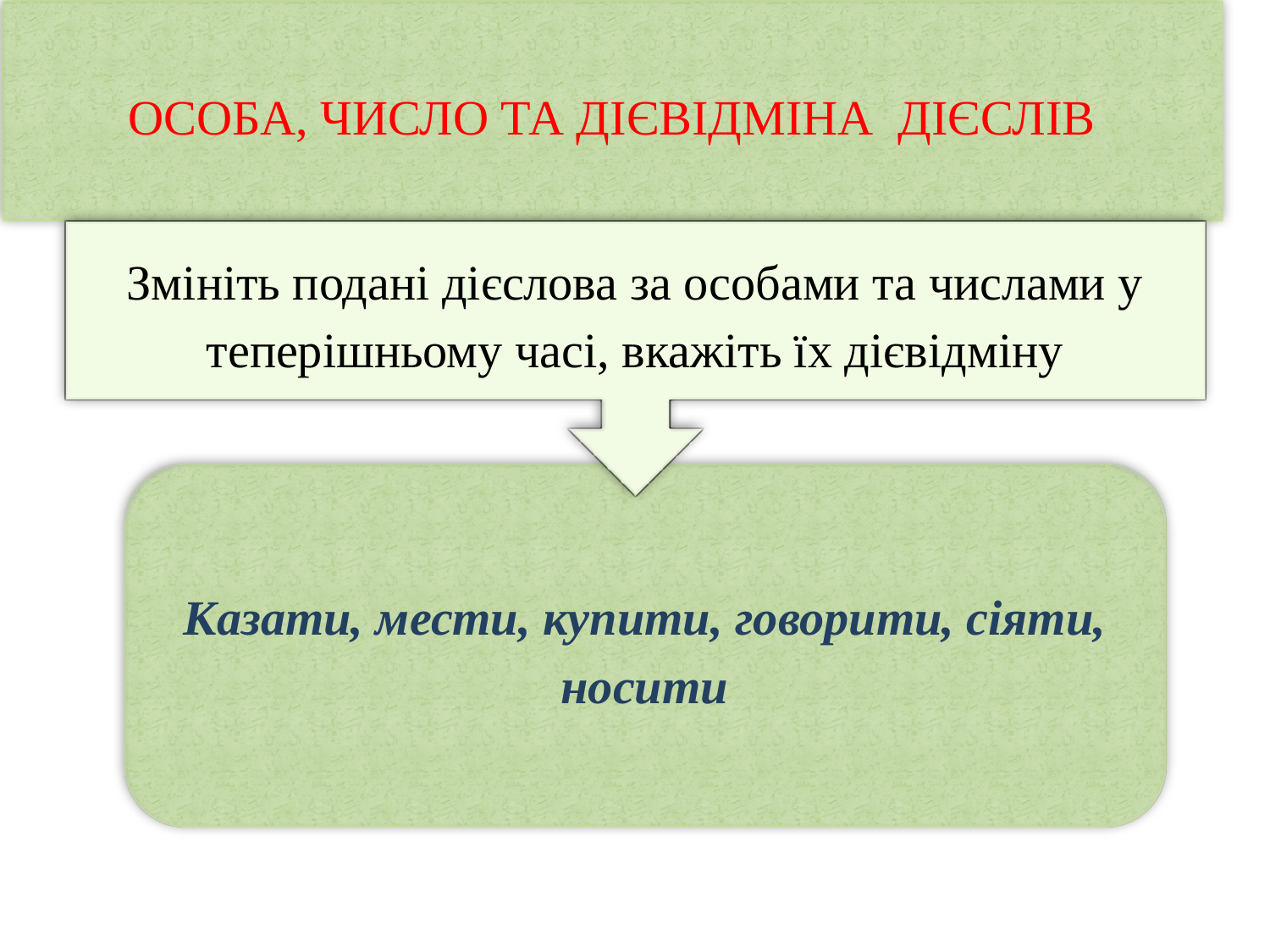

ОСОБА, ЧИСЛО ТА ДІЄВІДМІНА  ДІЄСЛІВ

Змініть подані дієслова за особами та числами у теперішньому часі, вкажіть їх дієвідміну
Казати, мести, купити, говорити, сіяти, носити